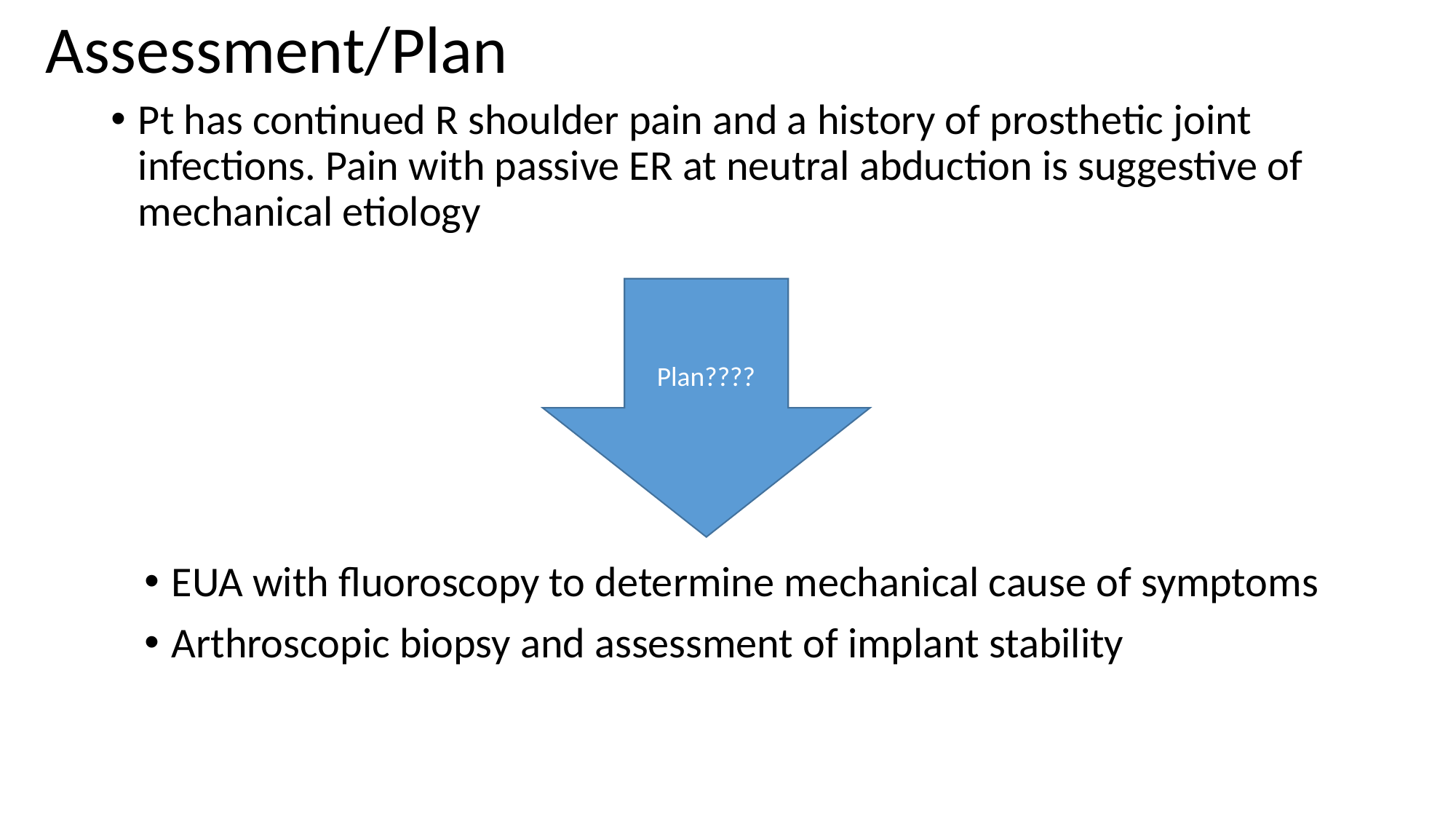

# Assessment/Plan
Pt has continued R shoulder pain and a history of prosthetic joint infections. Pain with passive ER at neutral abduction is suggestive of mechanical etiology
Plan????
EUA with fluoroscopy to determine mechanical cause of symptoms
Arthroscopic biopsy and assessment of implant stability